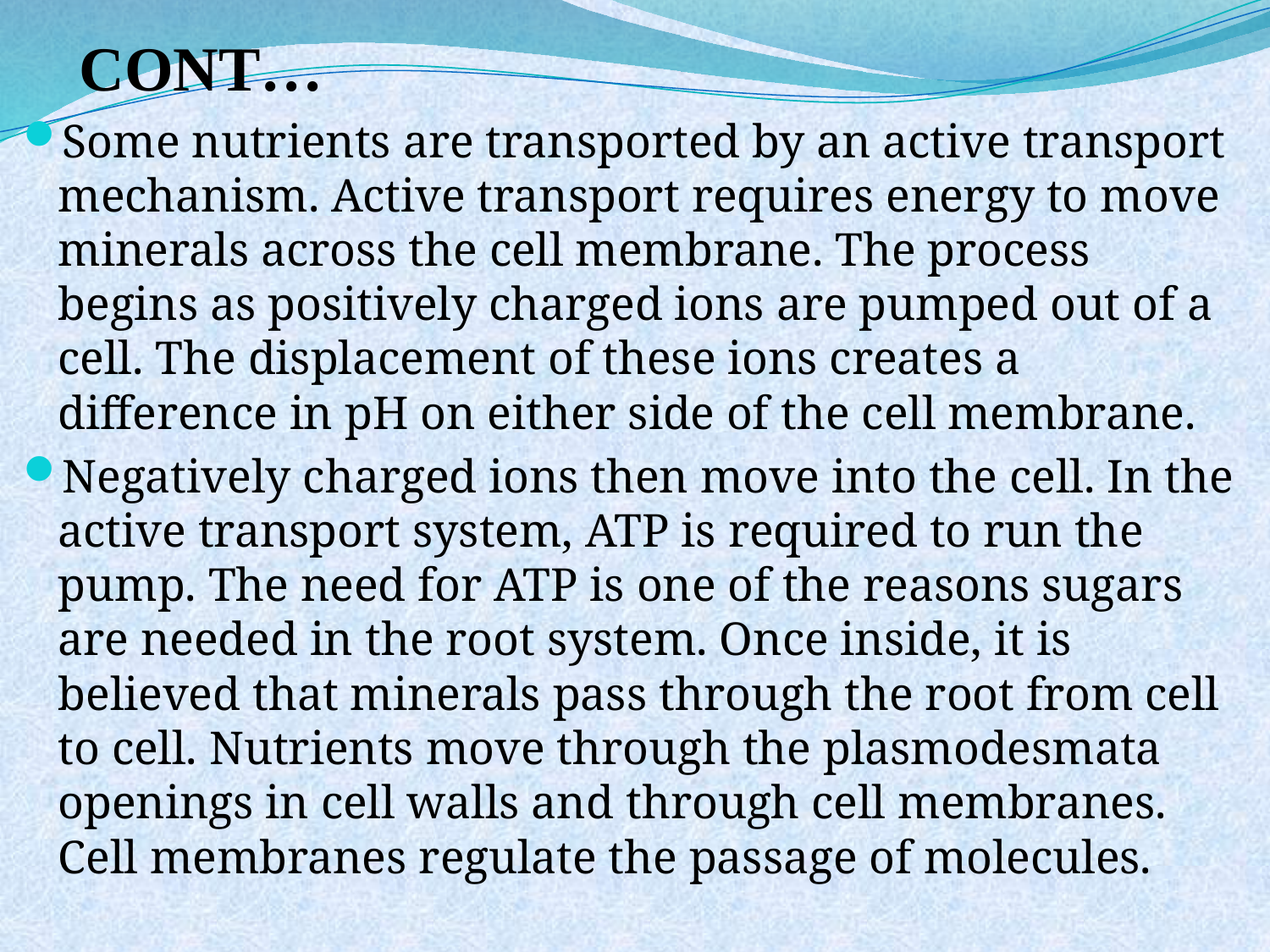

# CONT…
Some nutrients are transported by an active transport mechanism. Active transport requires energy to move minerals across the cell membrane. The process begins as positively charged ions are pumped out of a cell. The displacement of these ions creates a difference in pH on either side of the cell membrane.
Negatively charged ions then move into the cell. In the active transport system, ATP is required to run the pump. The need for ATP is one of the reasons sugars are needed in the root system. Once inside, it is believed that minerals pass through the root from cell to cell. Nutrients move through the plasmodesmata openings in cell walls and through cell membranes. Cell membranes regulate the passage of molecules.